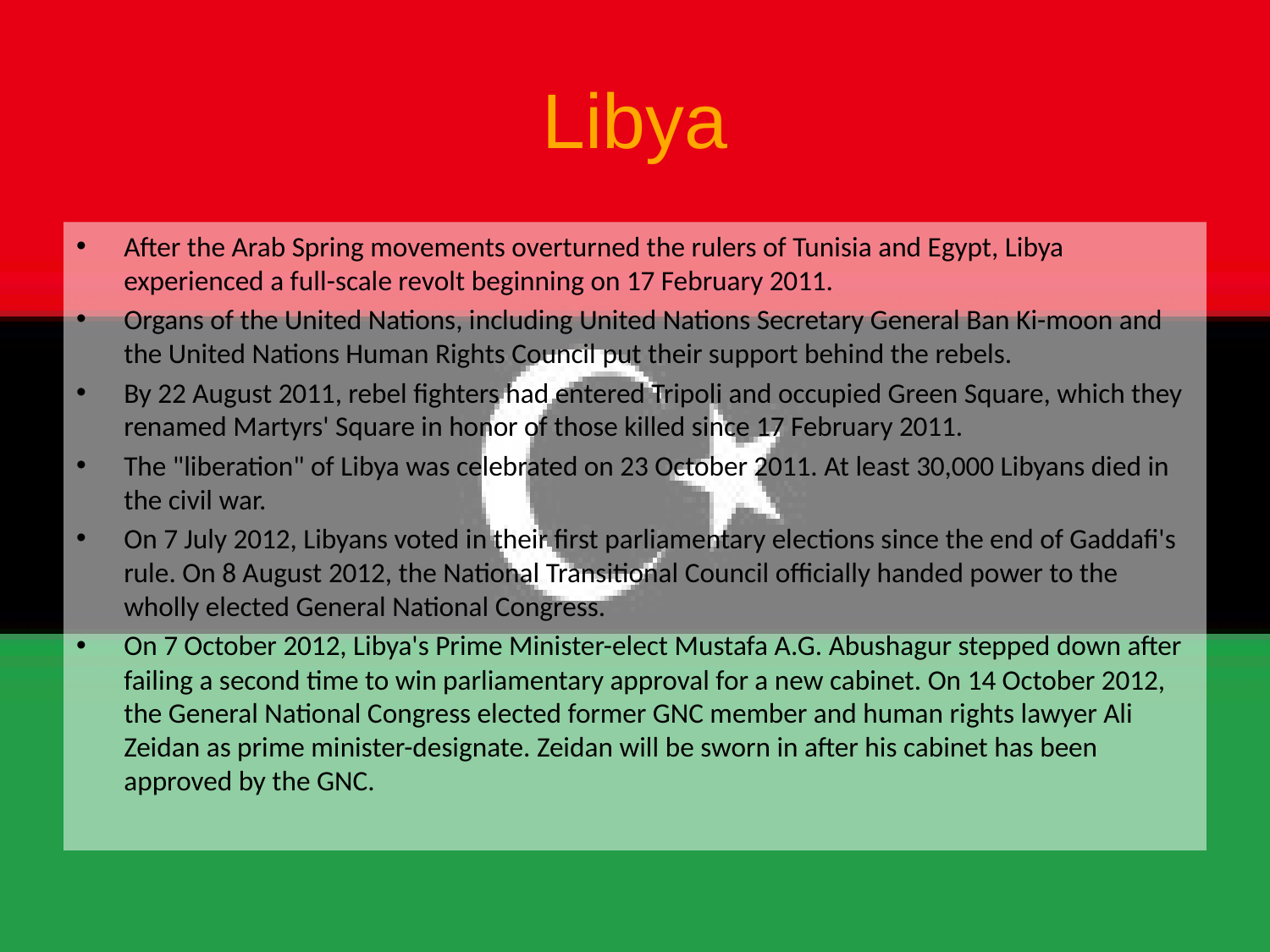

# Libya
After the Arab Spring movements overturned the rulers of Tunisia and Egypt, Libya experienced a full-scale revolt beginning on 17 February 2011.
Organs of the United Nations, including United Nations Secretary General Ban Ki-moon and the United Nations Human Rights Council put their support behind the rebels.
By 22 August 2011, rebel fighters had entered Tripoli and occupied Green Square, which they renamed Martyrs' Square in honor of those killed since 17 February 2011.
The "liberation" of Libya was celebrated on 23 October 2011. At least 30,000 Libyans died in the civil war.
On 7 July 2012, Libyans voted in their first parliamentary elections since the end of Gaddafi's rule. On 8 August 2012, the National Transitional Council officially handed power to the wholly elected General National Congress.
On 7 October 2012, Libya's Prime Minister-elect Mustafa A.G. Abushagur stepped down after failing a second time to win parliamentary approval for a new cabinet. On 14 October 2012, the General National Congress elected former GNC member and human rights lawyer Ali Zeidan as prime minister-designate. Zeidan will be sworn in after his cabinet has been approved by the GNC.